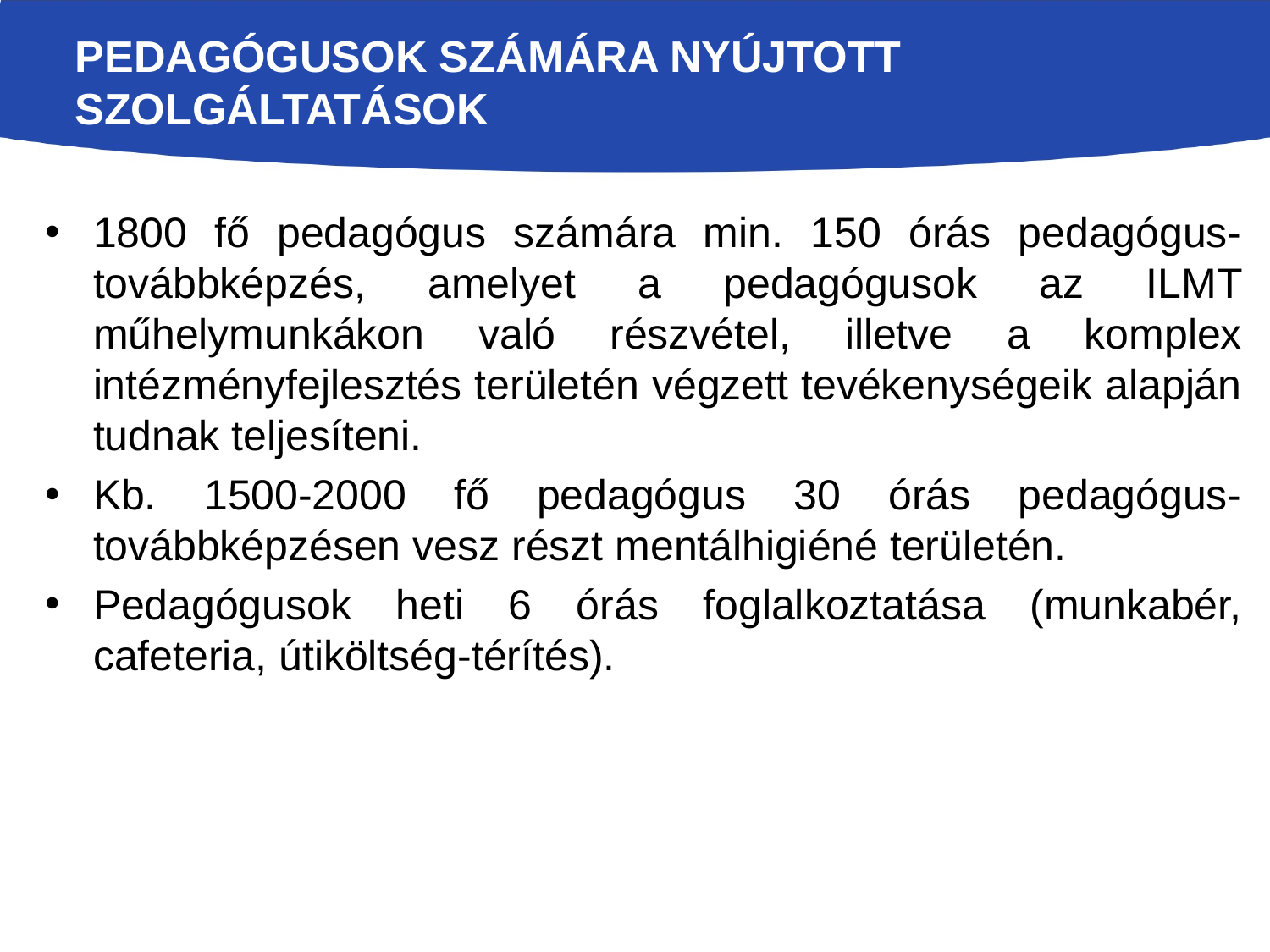

# Pedagógusok számára nyújtott szolgáltatásOK
1800 fő pedagógus számára min. 150 órás pedagógus-továbbképzés, amelyet a pedagógusok az ILMT műhelymunkákon való részvétel, illetve a komplex intézményfejlesztés területén végzett tevékenységeik alapján tudnak teljesíteni.
Kb. 1500-2000 fő pedagógus 30 órás pedagógus-továbbképzésen vesz részt mentálhigiéné területén.
Pedagógusok heti 6 órás foglalkoztatása (munkabér, cafeteria, útiköltség-térítés).